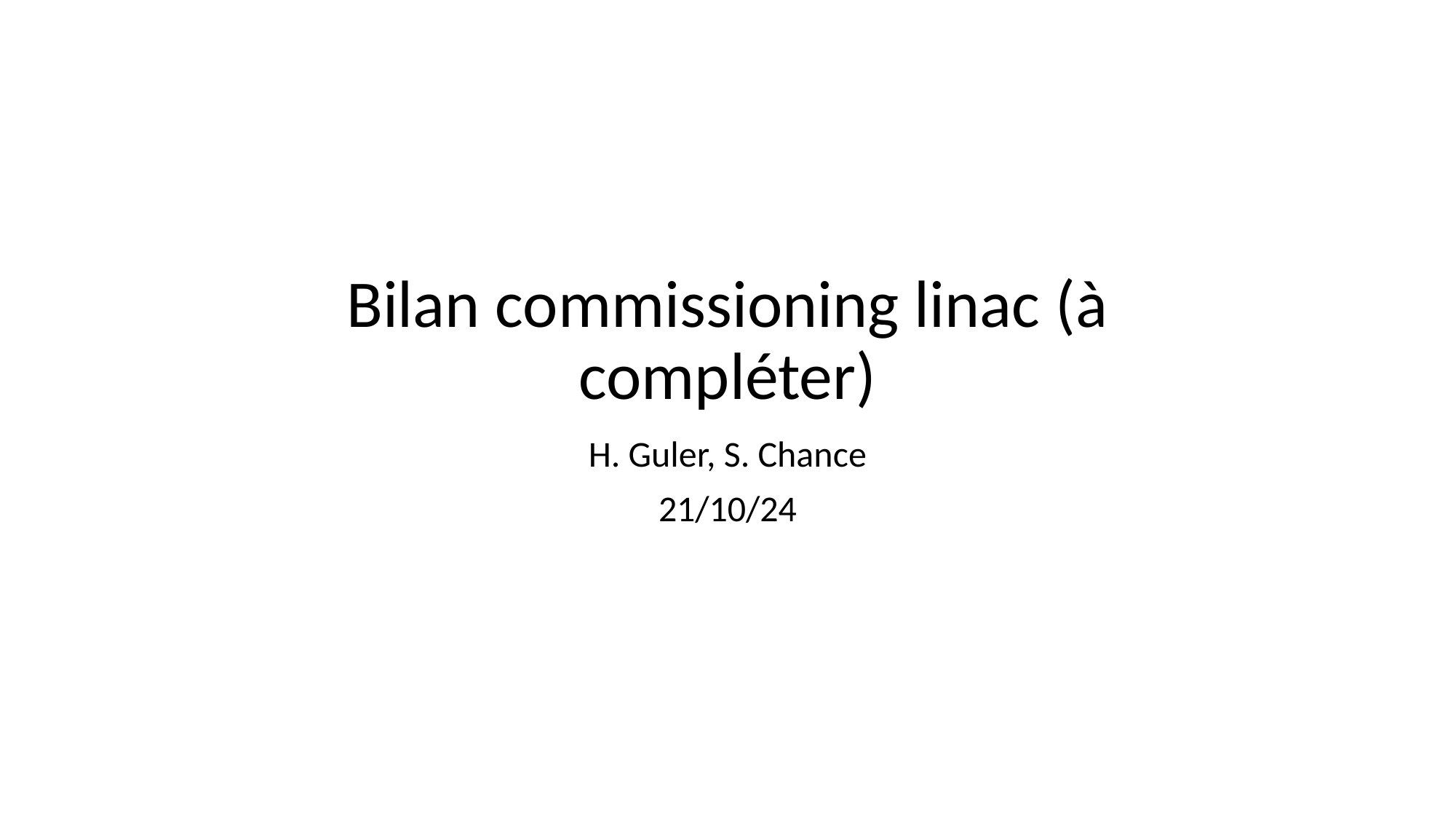

# Bilan commissioning linac (à compléter)
H. Guler, S. Chance
21/10/24